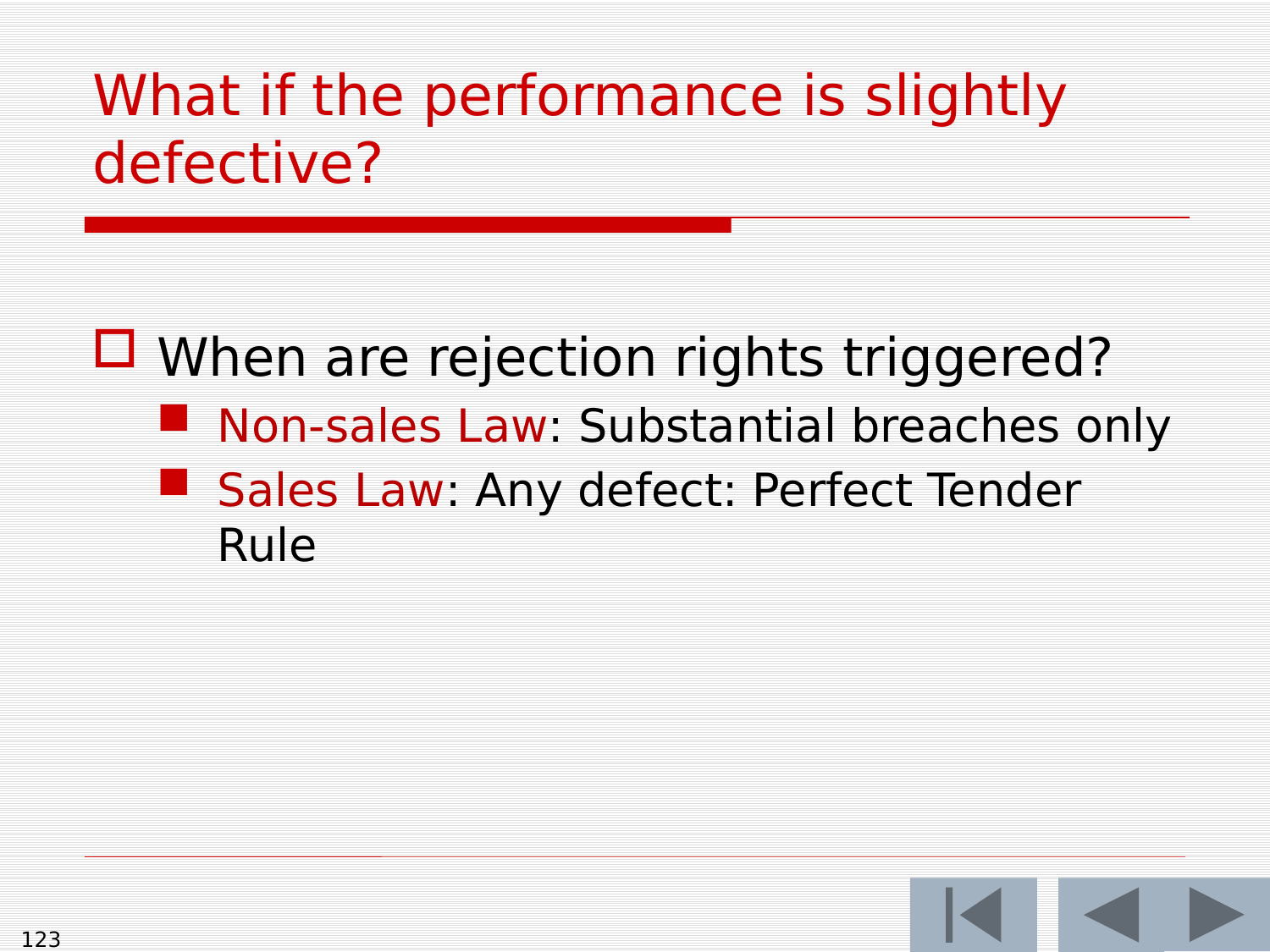

# What if the performance is slightly defective?

When are rejection rights triggered?
Non-sales Law: Substantial breaches only
Sales Law: Any defect: Perfect Tender Rule

123